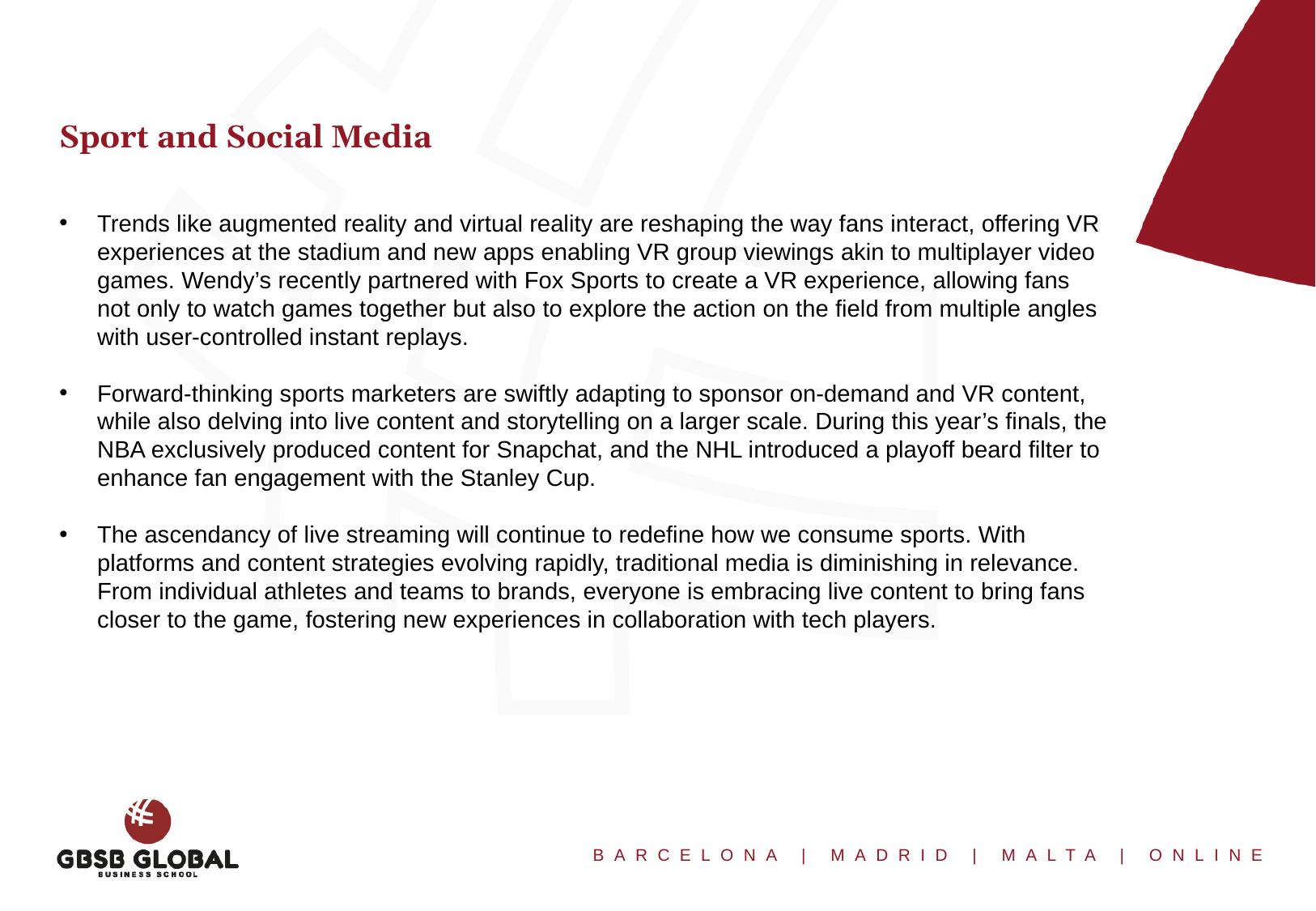

Sport and Social Media
Trends like augmented reality and virtual reality are reshaping the way fans interact, offering VR experiences at the stadium and new apps enabling VR group viewings akin to multiplayer video games. Wendy’s recently partnered with Fox Sports to create a VR experience, allowing fans not only to watch games together but also to explore the action on the field from multiple angles with user-controlled instant replays.

Forward-thinking sports marketers are swiftly adapting to sponsor on-demand and VR content, while also delving into live content and storytelling on a larger scale. During this year’s finals, the NBA exclusively produced content for Snapchat, and the NHL introduced a playoff beard filter to enhance fan engagement with the Stanley Cup.

The ascendancy of live streaming will continue to redefine how we consume sports. With platforms and content strategies evolving rapidly, traditional media is diminishing in relevance. From individual athletes and teams to brands, everyone is embracing live content to bring fans closer to the game, fostering new experiences in collaboration with tech players.